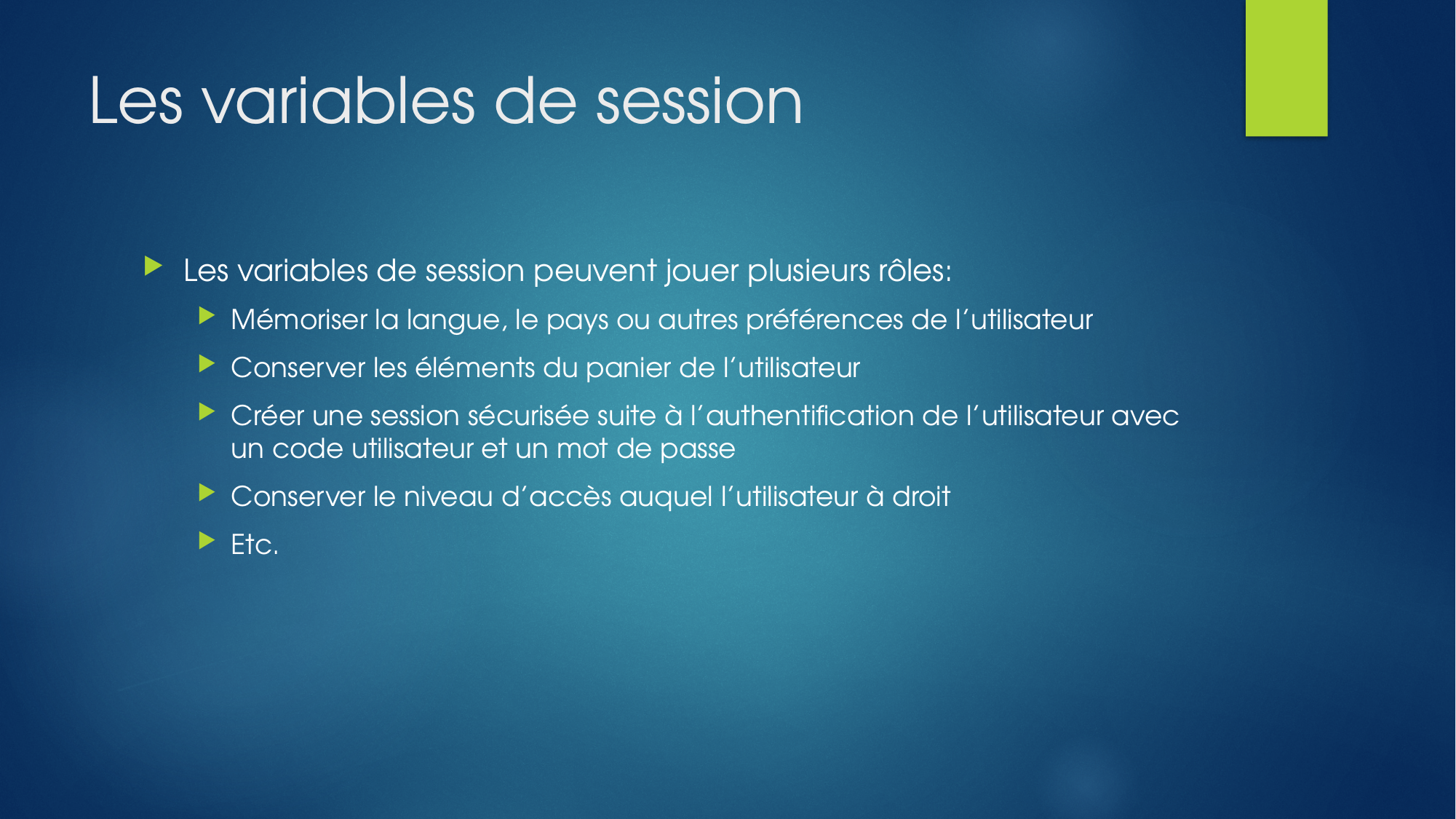

# Les variables de session
Les variables de session peuvent jouer plusieurs rôles:
Mémoriser la langue, le pays ou autres préférences de l’utilisateur
Conserver les éléments du panier de l’utilisateur
Créer une session sécurisée suite à l’authentification de l’utilisateur avec un code utilisateur et un mot de passe
Conserver le niveau d’accès auquel l’utilisateur à droit
Etc.